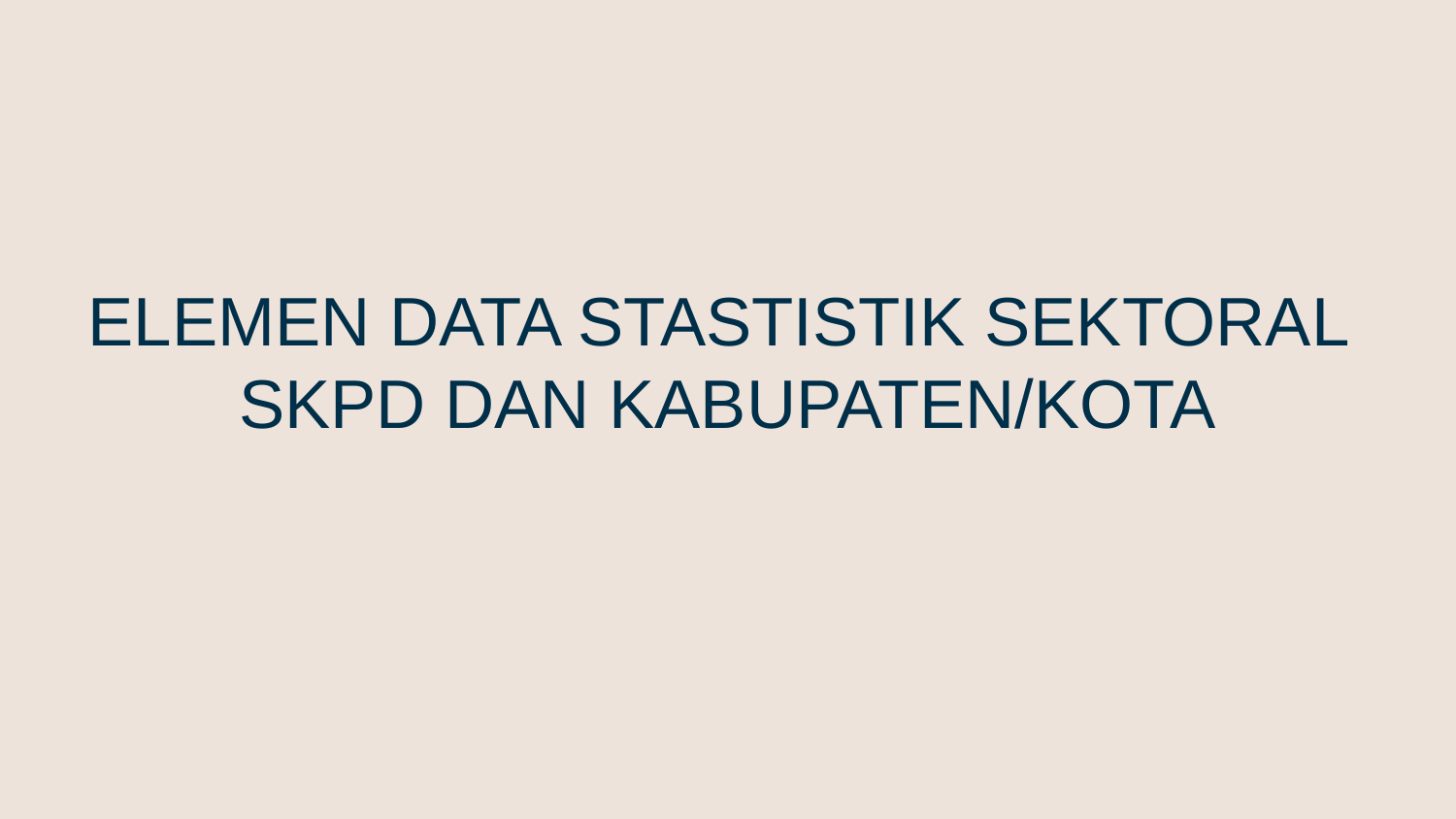

# ELEMEN DATA STASTISTIK SEKTORAL
SKPD DAN KABUPATEN/KOTA